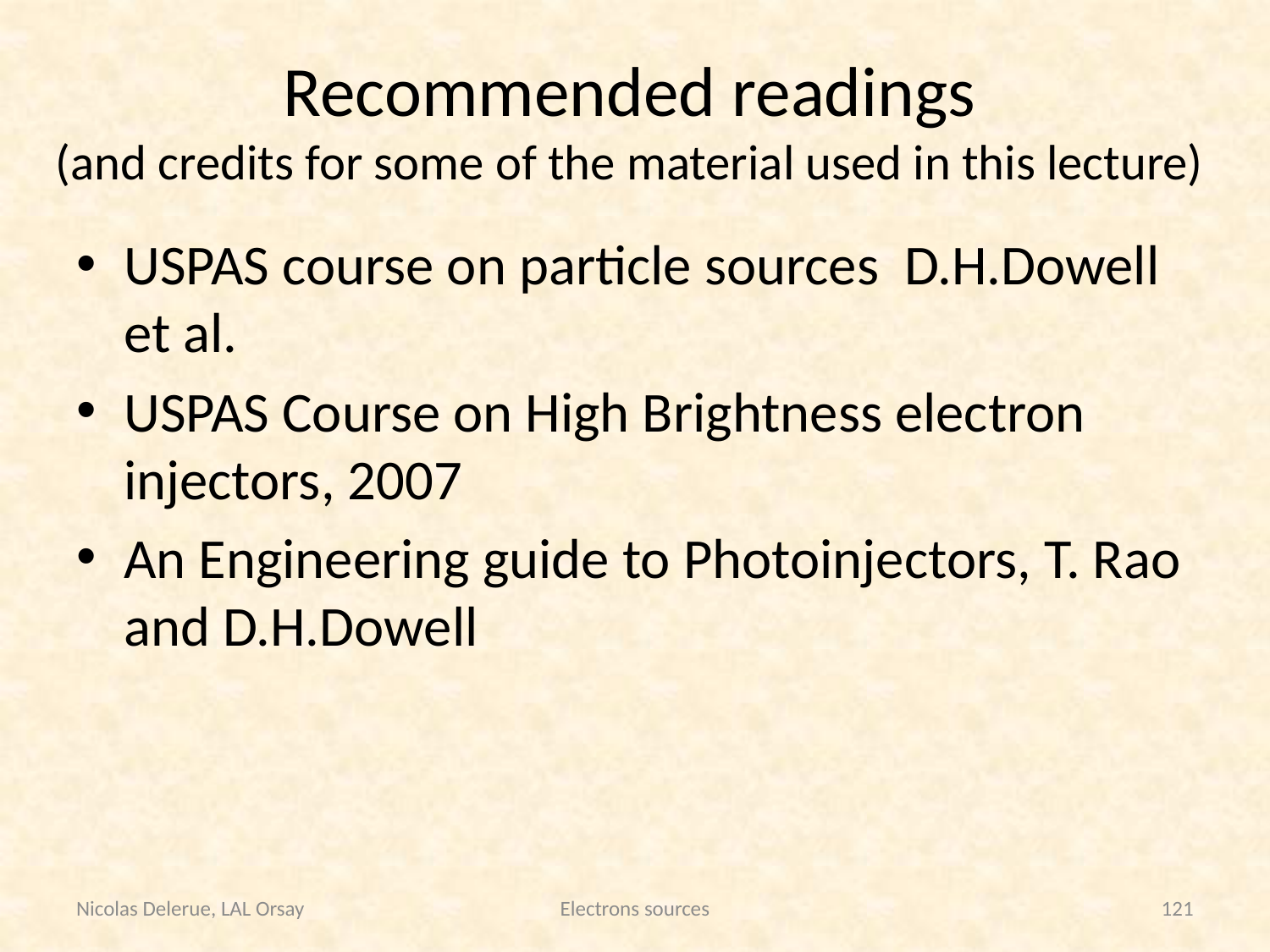

# Recommended readings (and credits for some of the material used in this lecture)
USPAS course on particle sources  D.H.Dowell et al.
USPAS Course on High Brightness electron injectors, 2007
An Engineering guide to Photoinjectors, T. Rao and D.H.Dowell
Nicolas Delerue, LAL Orsay
Electrons sources
121